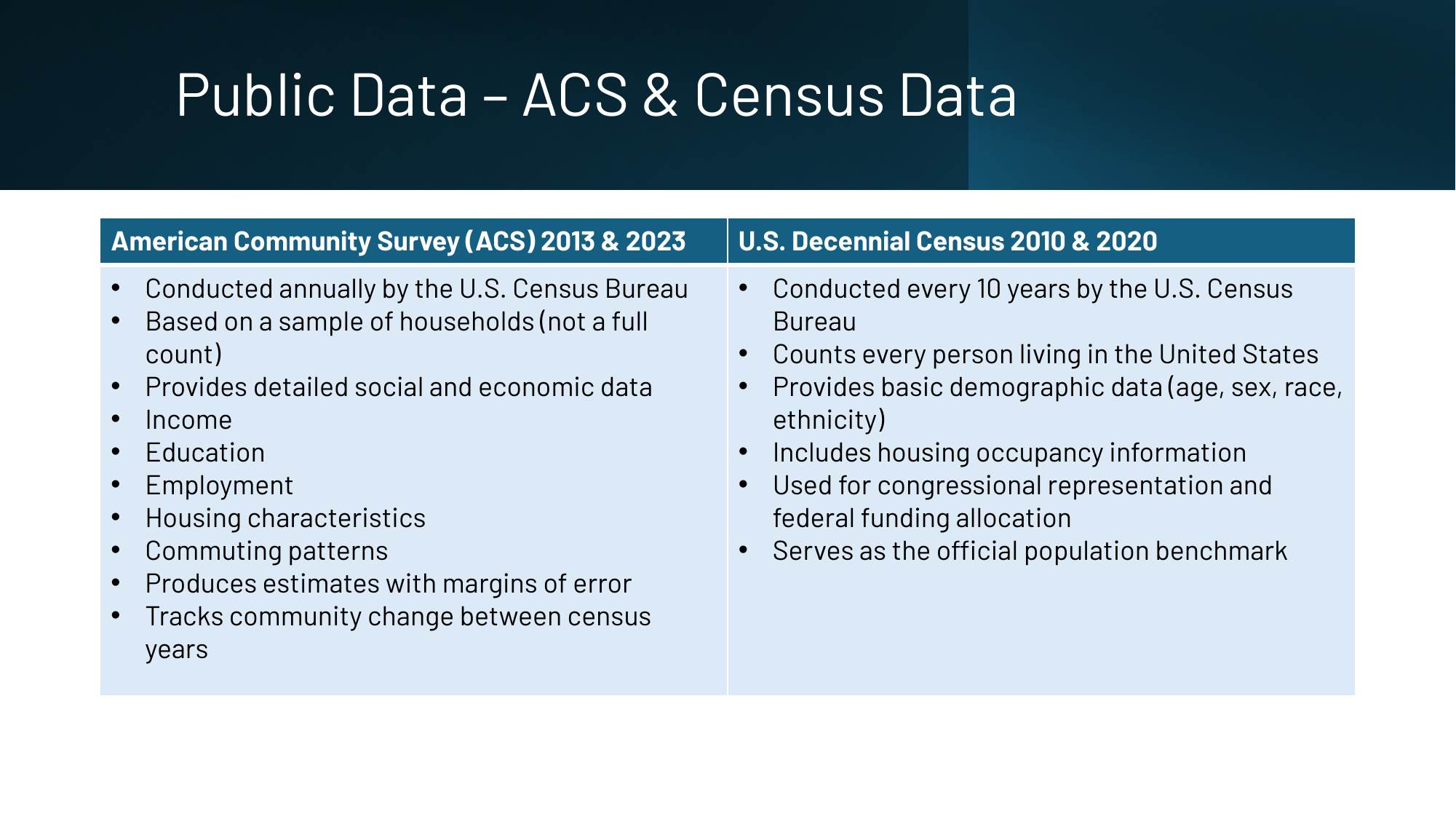

# Public Data – ACS & Census Data
| American Community Survey (ACS) 2013 & 2023 | U.S. Decennial Census 2010 & 2020 |
| --- | --- |
| Conducted annually by the U.S. Census Bureau Based on a sample of households (not a full count) Provides detailed social and economic data Income Education Employment Housing characteristics Commuting patterns Produces estimates with margins of error Tracks community change between census years | Conducted every 10 years by the U.S. Census Bureau Counts every person living in the United States Provides basic demographic data (age, sex, race, ethnicity) Includes housing occupancy information Used for congressional representation and federal funding allocation Serves as the official population benchmark |